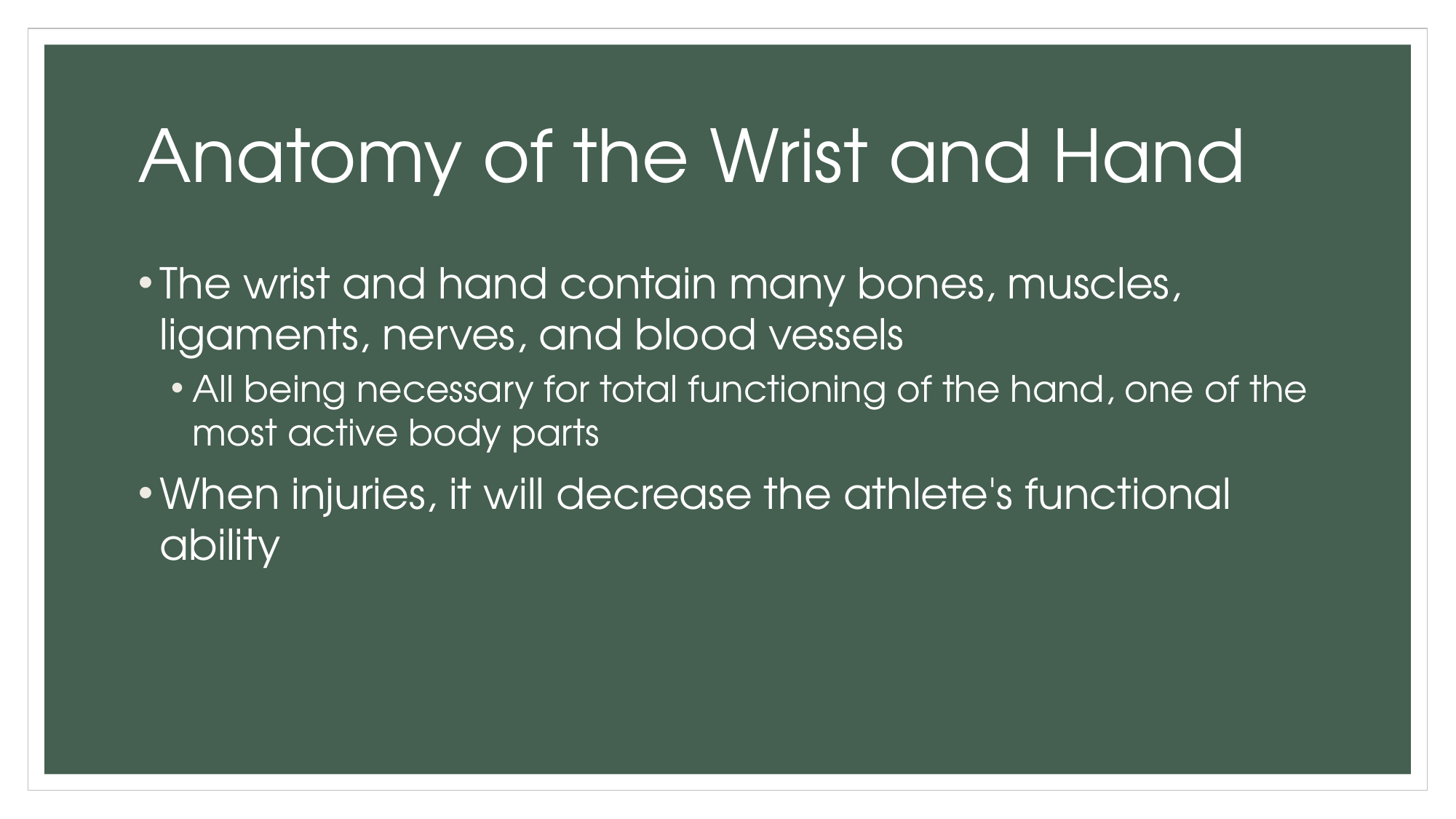

# Anatomy of the Wrist and Hand
The wrist and hand contain many bones, muscles, ligaments, nerves, and blood vessels
All being necessary for total functioning of the hand, one of the most active body parts
When injuries, it will decrease the athlete's functional ability